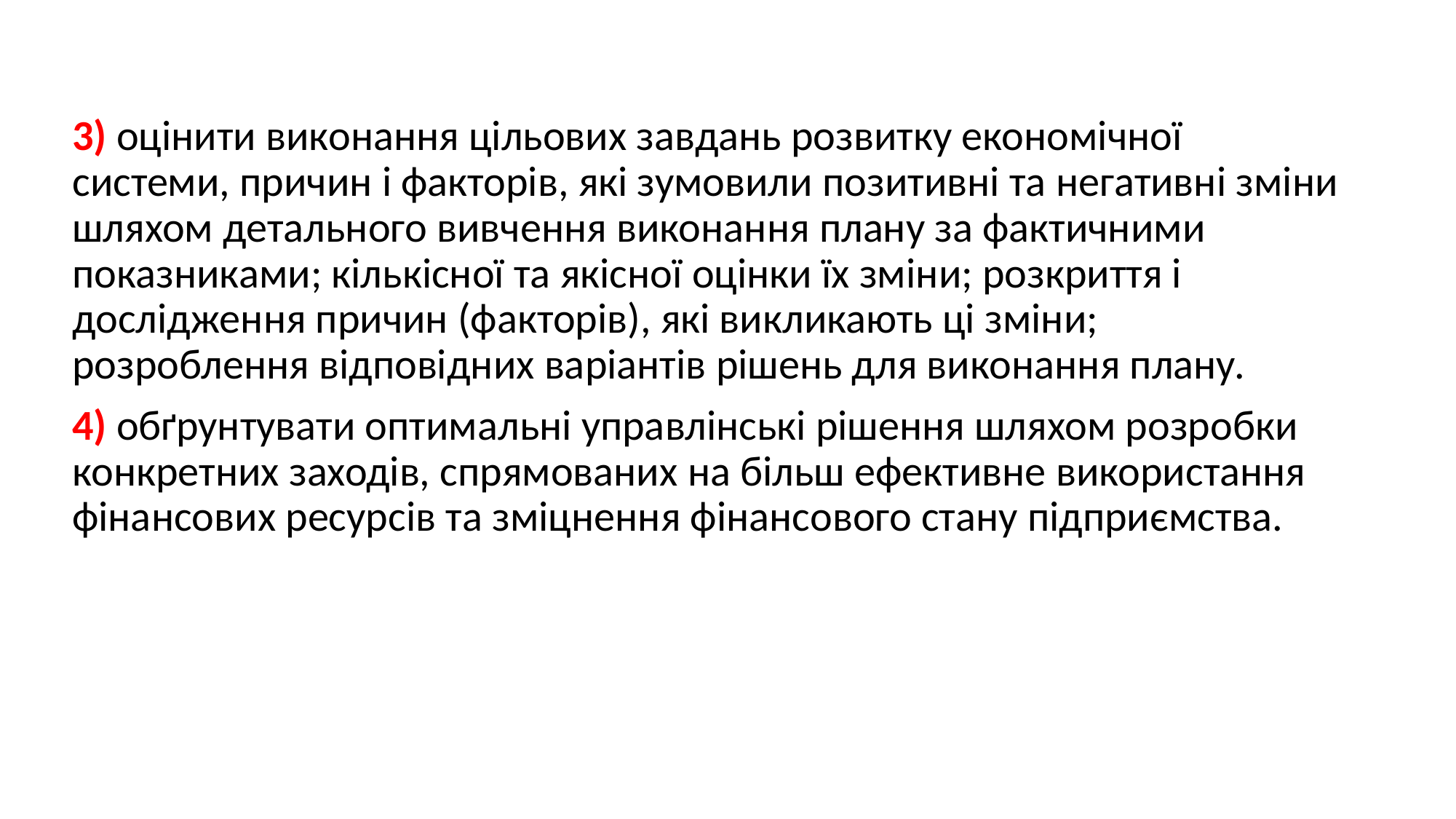

3) оцінити виконання цільових завдань розвитку економічної системи, причин і факторів, які зумовили позитивні та негативні зміни шляхом детального вивчення виконання плану за фактичними показниками; кількісної та якісної оцінки їх зміни; розкриття і дослідження причин (факторів), які викликають ці зміни; розроблення відповідних варіантів рішень для виконання плану.
4) обґрунтувати оптимальні управлінські рішення шляхом розробки конкретних заходів, спрямованих на більш ефективне використання фінансових ресурсів та зміцнення фінансового стану підприємства.